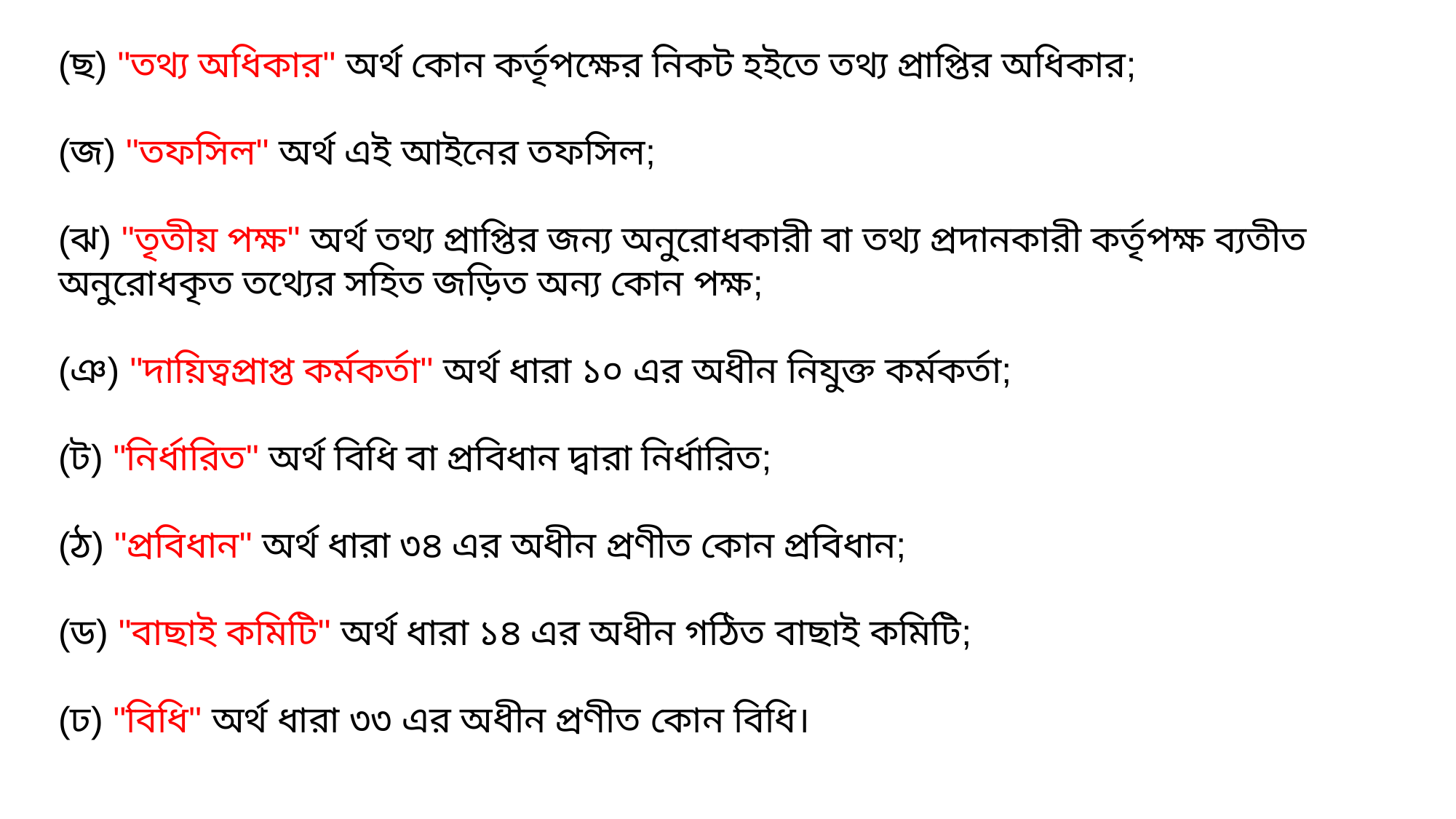

(ছ) "তথ্য অধিকার" অর্থ কোন কর্তৃপক্ষের নিকট হইতে তথ্য প্রাপ্তির অধিকার;

(জ) "তফসিল" অর্থ এই আইনের তফসিল;

(ঝ) "তৃতীয় পক্ষ" অর্থ তথ্য প্রাপ্তির জন্য অনুরোধকারী বা তথ্য প্রদানকারী কর্তৃপক্ষ ব্যতীত অনুরোধকৃত তথ্যের সহিত জড়িত অন্য কোন পক্ষ;

(ঞ) "দায়িত্বপ্রাপ্ত কর্মকর্তা" অর্থ ধারা ১০ এর অধীন নিযুক্ত কর্মকর্তা;

(ট) "নির্ধারিত" অর্থ বিধি বা প্রবিধান দ্বারা নির্ধারিত;

(ঠ) "প্রবিধান" অর্থ ধারা ৩৪ এর অধীন প্রণীত কোন প্রবিধান;

(ড) "বাছাই কমিটি" অর্থ ধারা ১৪ এর অধীন গঠিত বাছাই কমিটি;

(ঢ) "বিধি" অর্থ ধারা ৩৩ এর অধীন প্রণীত কোন বিধি।